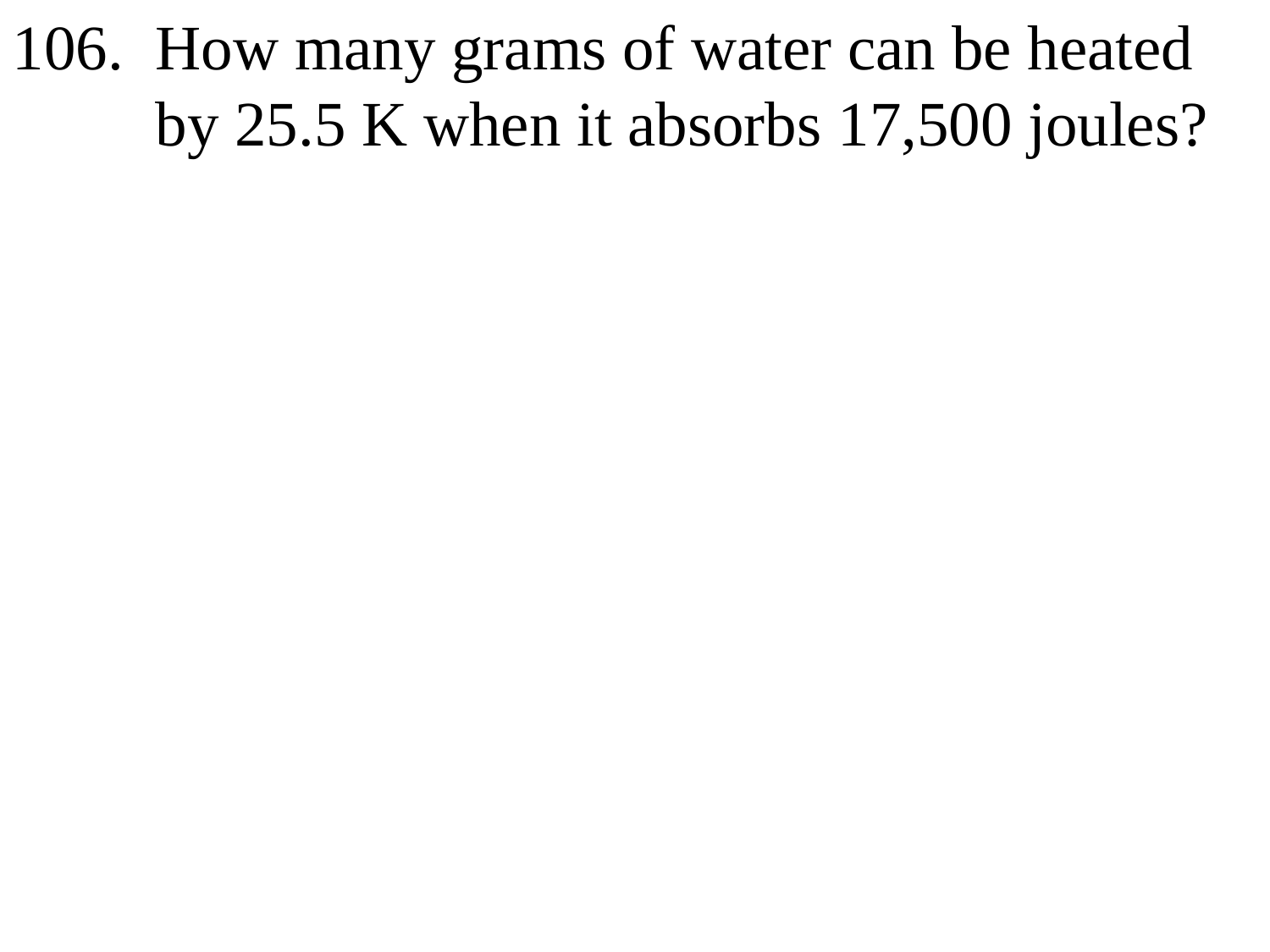

106.  How many grams of water can be heated
         by 25.5 K when it absorbs 17,500 joules?